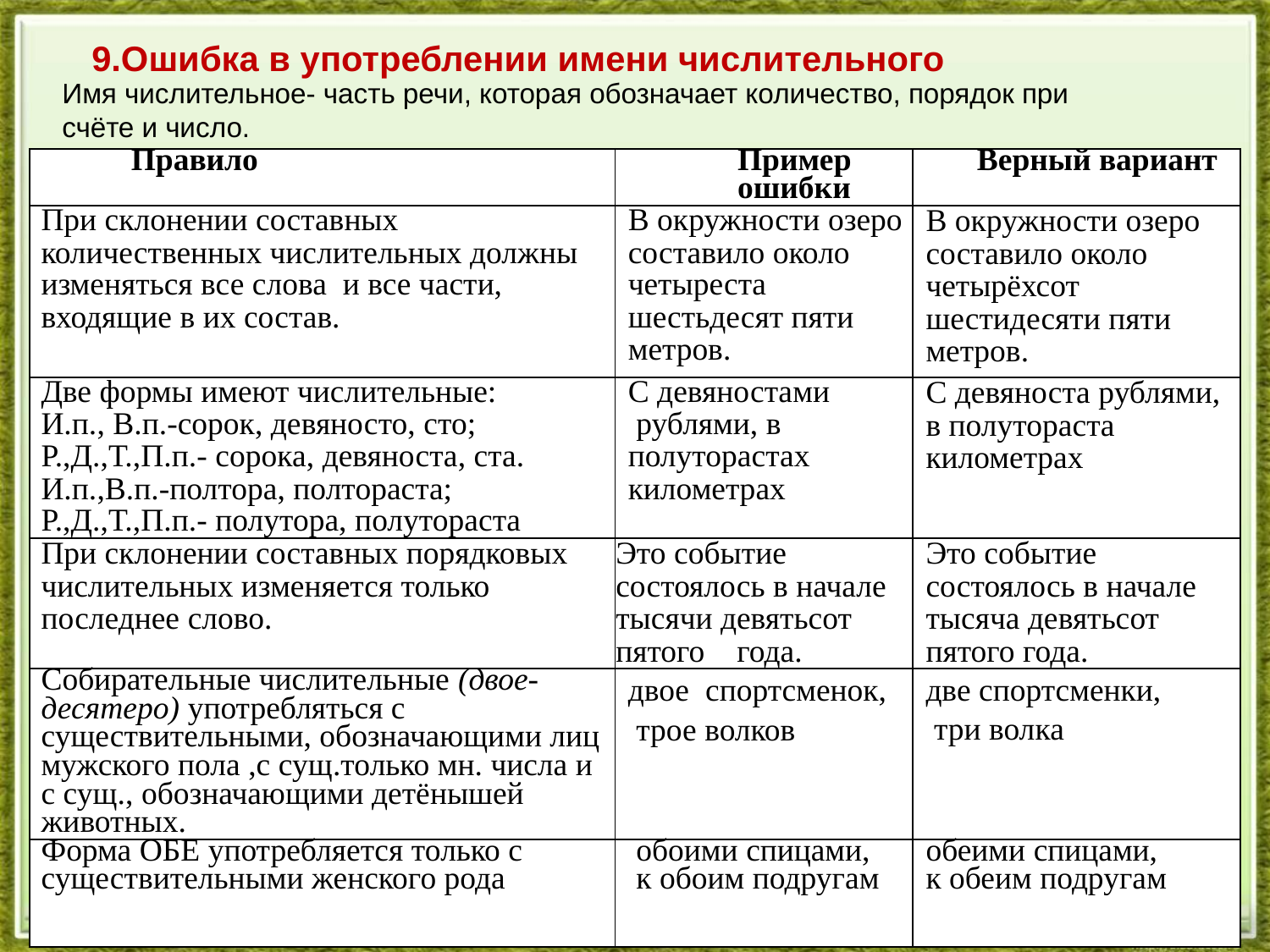

9.Ошибка в употреблении имени числительного
Имя числительное- часть речи, которая обозначает количество, порядок при счёте и число.
| Правило | Пример ошибки | Верный вариант |
| --- | --- | --- |
| При склонении составных количественных числительных должны изменяться все слова и все части, входящие в их состав. | В окружности озеро составило около четыреста шестьдесят пяти метров. | В окружности озеро составило около четырёхсот шестидесяти пяти метров. |
| Две формы имеют числительные: И.п., В.п.-сорок, девяносто, сто; Р.,Д.,Т.,П.п.- сорока, девяноста, ста. И.п.,В.п.-полтора, полтораста; Р.,Д.,Т.,П.п.- полутора, полутораста | С девяностами рублями, в полуторастах километрах | С девяноста рублями, в полутораста километрах |
| При склонении составных порядковых числительных изменяется только последнее слово. | Это событие состоялось в начале тысячи девятьсот пятого года. | Это событие состоялось в начале тысяча девятьсот пятого года. |
| Собирательные числительные (двое- десятеро) употребляться с существительными, обозначающими лиц мужского пола ,с сущ.только мн. числа и с сущ., обозначающими детёнышей животных. | двое спортсменок, трое волков | две спортсменки, три волка |
| Форма ОБЕ употребляется только с существительными женского рода | обоими спицами, к обоим подругам | обеими спицами, к обеим подругам |